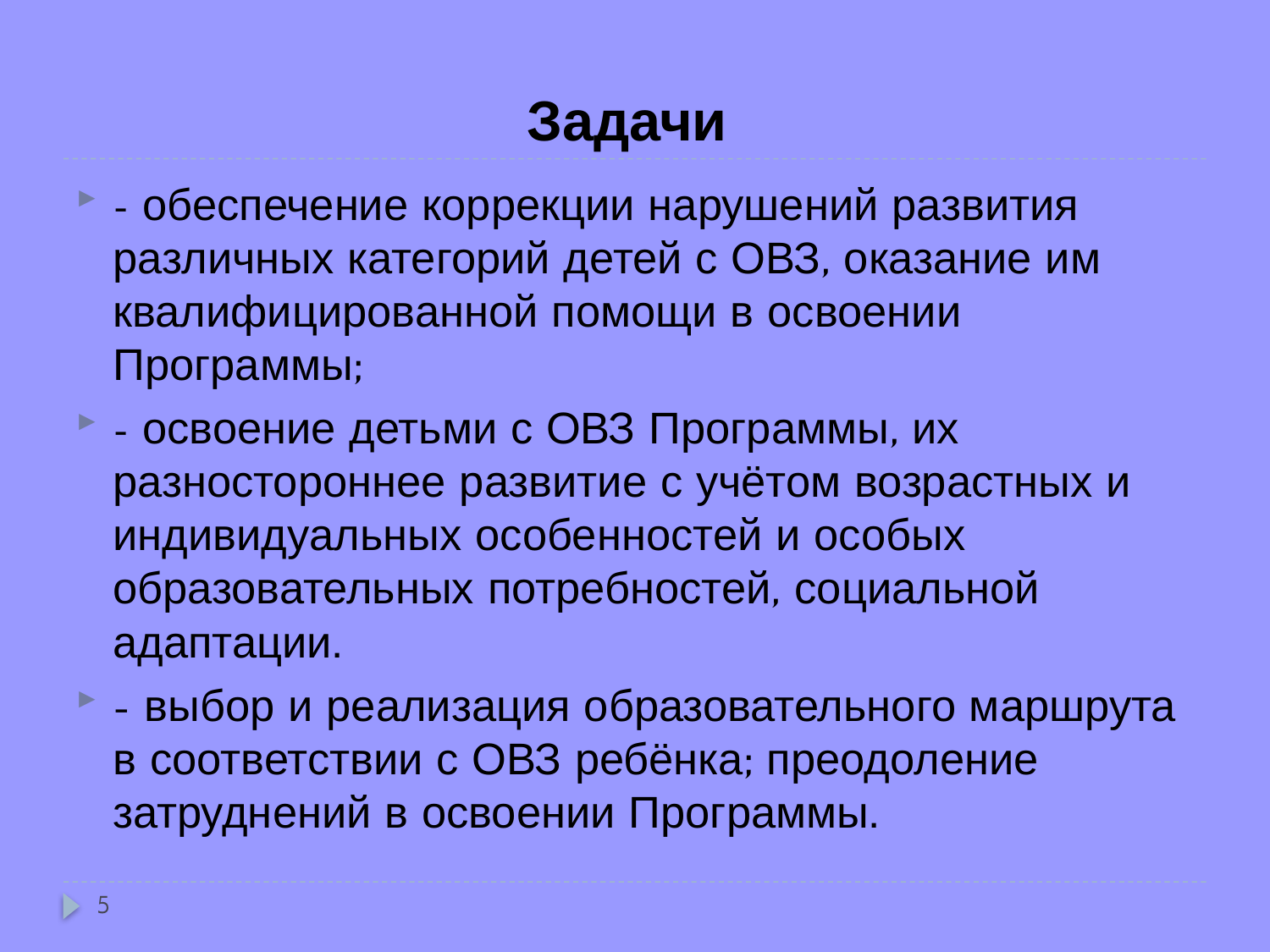

# Задачи
- обеспечение коррекции нарушений развития различных категорий детей с ОВЗ, оказание им квалифицированной помощи в освоении Программы;
- освоение детьми с ОВЗ Программы, их разностороннее развитие с учётом возрастных и индивидуальных особенностей и особых образовательных потребностей, социальной адаптации.
- выбор и реализация образовательного маршрута в соответствии с ОВЗ ребёнка; преодоление затруднений в освоении Программы.

5